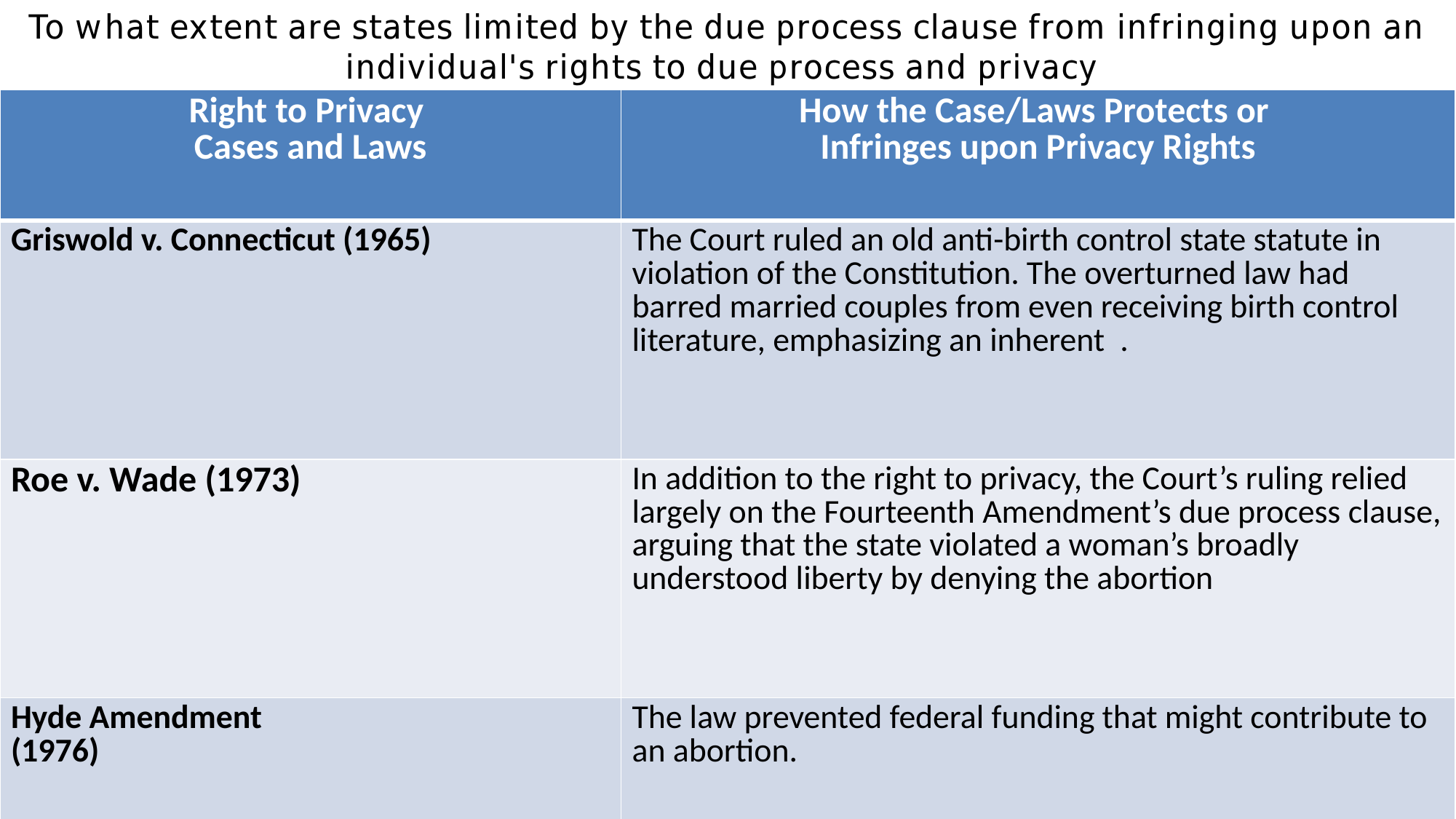

# To what extent are states limited by the due process clause from infringing upon an individual's rights to due process and privacy
| Right to Privacy Cases and Laws | How the Case/Laws Protects or Infringes upon Privacy Rights |
| --- | --- |
| Griswold v. Connecticut (1965) | The Court ruled an old anti-birth control state statute in violation of the Constitution. The overturned law had barred married couples from even receiving birth control literature, emphasizing an inherent . |
| Roe v. Wade (1973) | In addition to the right to privacy, the Court’s ruling relied largely on the Fourteenth Amendment’s due process clause, arguing that the state violated a woman’s broadly understood liberty by denying the abortion |
| Hyde Amendment (1976) | The law prevented federal funding that might contribute to an abortion. |